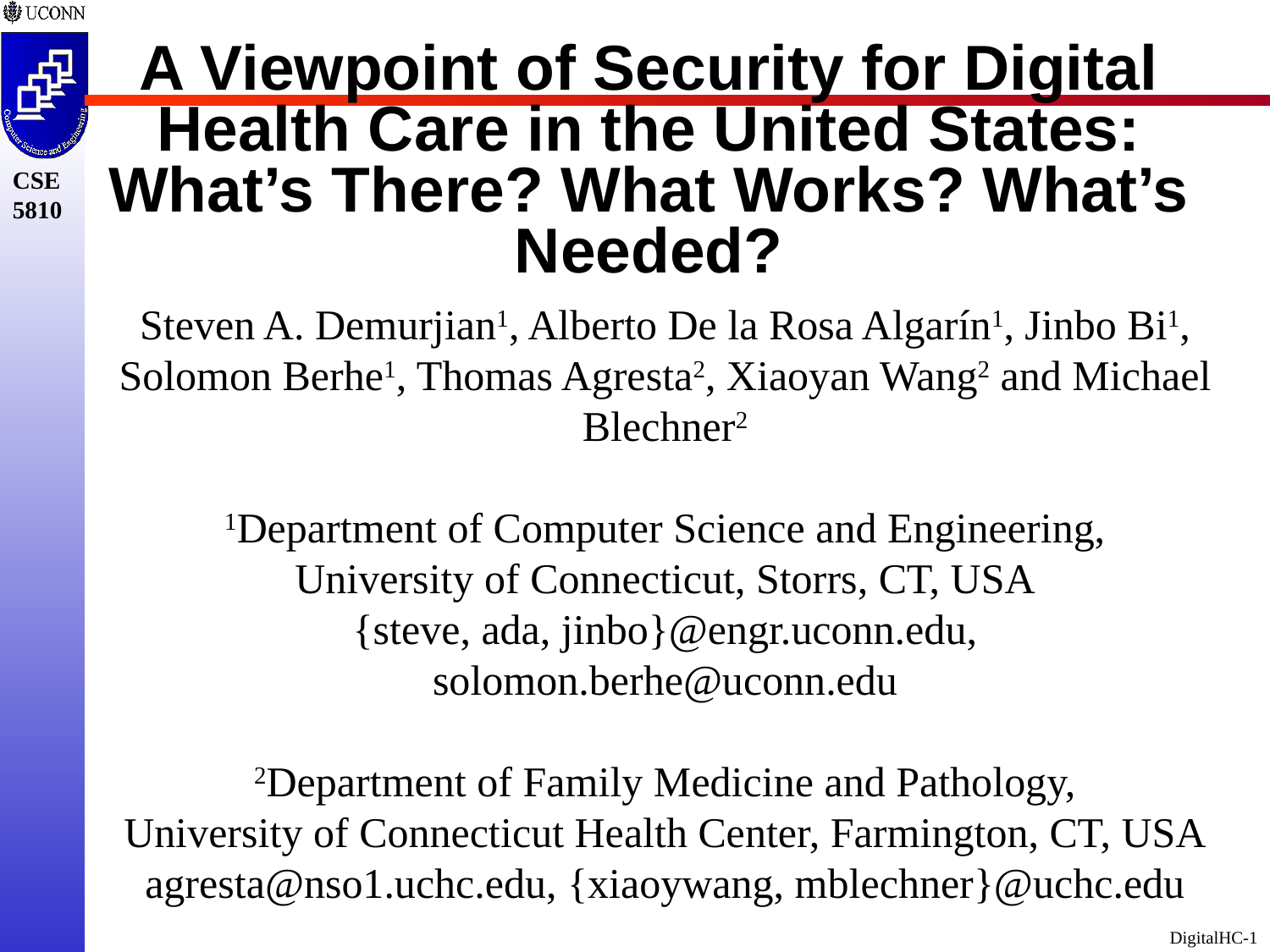

# A Viewpoint of Security for Digital Health Care in the United States: What’s There? What Works? What’s Needed?
Steven A. Demurjian1, Alberto De la Rosa Algarín1, Jinbo Bi1, Solomon Berhe1, Thomas Agresta2, Xiaoyan Wang2 and Michael Blechner2

1Department of Computer Science and Engineering,
University of Connecticut, Storrs, CT, USA
{steve, ada, jinbo}@engr.uconn.edu, solomon.berhe@uconn.edu

2Department of Family Medicine and Pathology,
University of Connecticut Health Center, Farmington, CT, USA
agresta@nso1.uchc.edu, {xiaoywang, mblechner}@uchc.edu